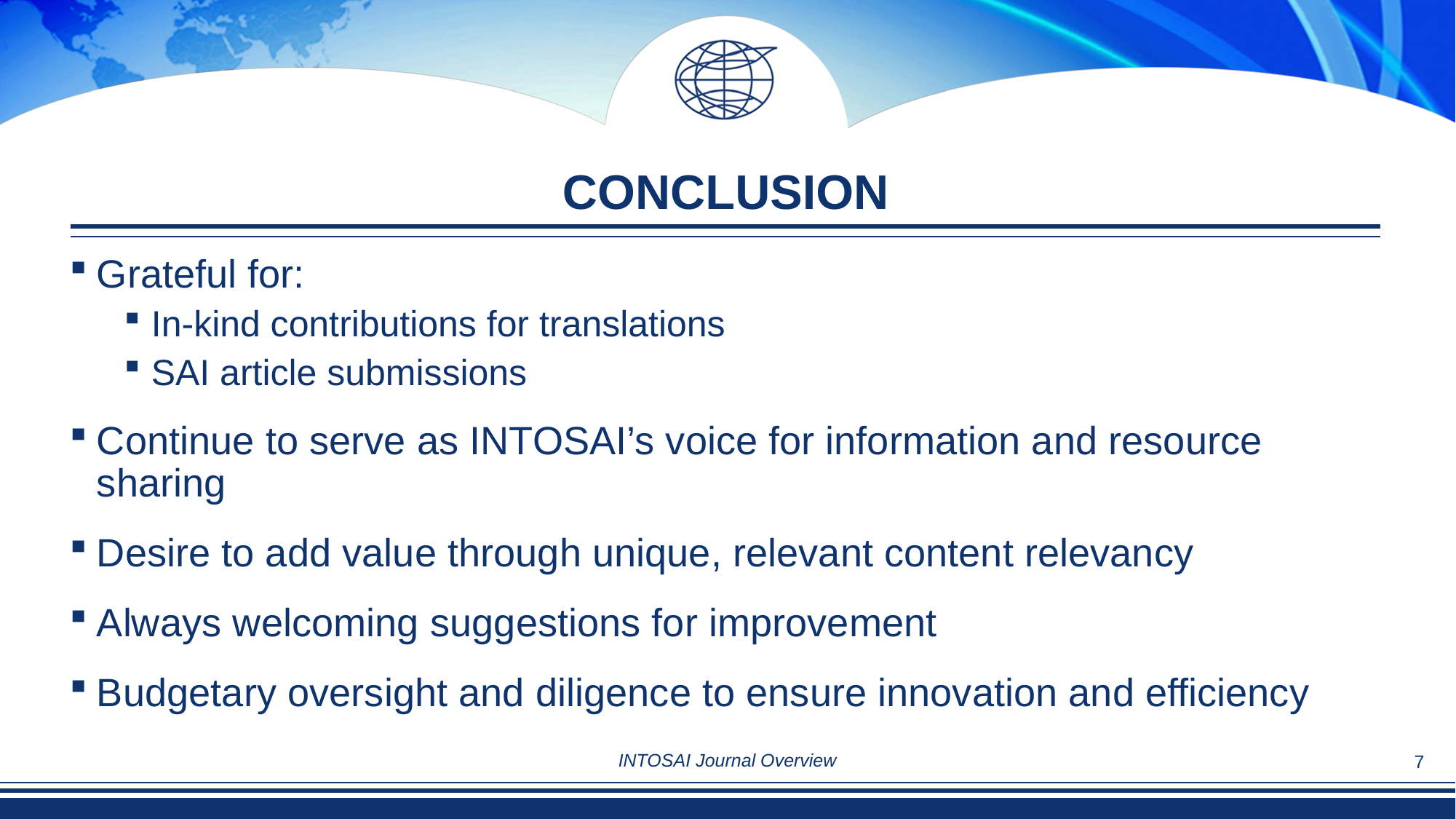

# CONCLUSION
Grateful for:
In-kind contributions for translations
SAI article submissions
Continue to serve as INTOSAI’s voice for information and resource sharing
Desire to add value through unique, relevant content relevancy
Always welcoming suggestions for improvement
Budgetary oversight and diligence to ensure innovation and efficiency

INTOSAI Journal Overview
7